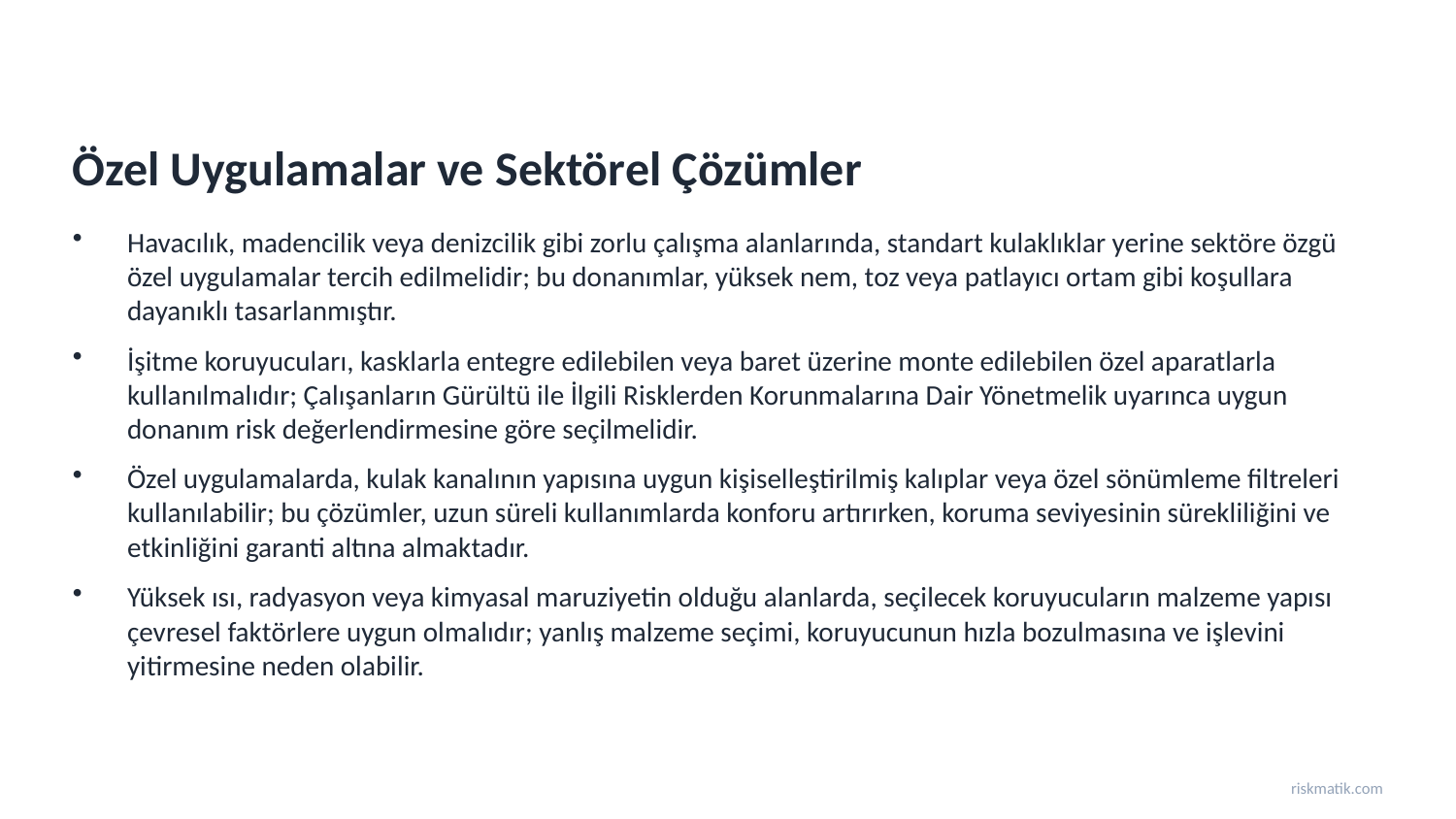

Özel Uygulamalar ve Sektörel Çözümler
Havacılık, madencilik veya denizcilik gibi zorlu çalışma alanlarında, standart kulaklıklar yerine sektöre özgü özel uygulamalar tercih edilmelidir; bu donanımlar, yüksek nem, toz veya patlayıcı ortam gibi koşullara dayanıklı tasarlanmıştır.
İşitme koruyucuları, kasklarla entegre edilebilen veya baret üzerine monte edilebilen özel aparatlarla kullanılmalıdır; Çalışanların Gürültü ile İlgili Risklerden Korunmalarına Dair Yönetmelik uyarınca uygun donanım risk değerlendirmesine göre seçilmelidir.
Özel uygulamalarda, kulak kanalının yapısına uygun kişiselleştirilmiş kalıplar veya özel sönümleme filtreleri kullanılabilir; bu çözümler, uzun süreli kullanımlarda konforu artırırken, koruma seviyesinin sürekliliğini ve etkinliğini garanti altına almaktadır.
Yüksek ısı, radyasyon veya kimyasal maruziyetin olduğu alanlarda, seçilecek koruyucuların malzeme yapısı çevresel faktörlere uygun olmalıdır; yanlış malzeme seçimi, koruyucunun hızla bozulmasına ve işlevini yitirmesine neden olabilir.
riskmatik.com